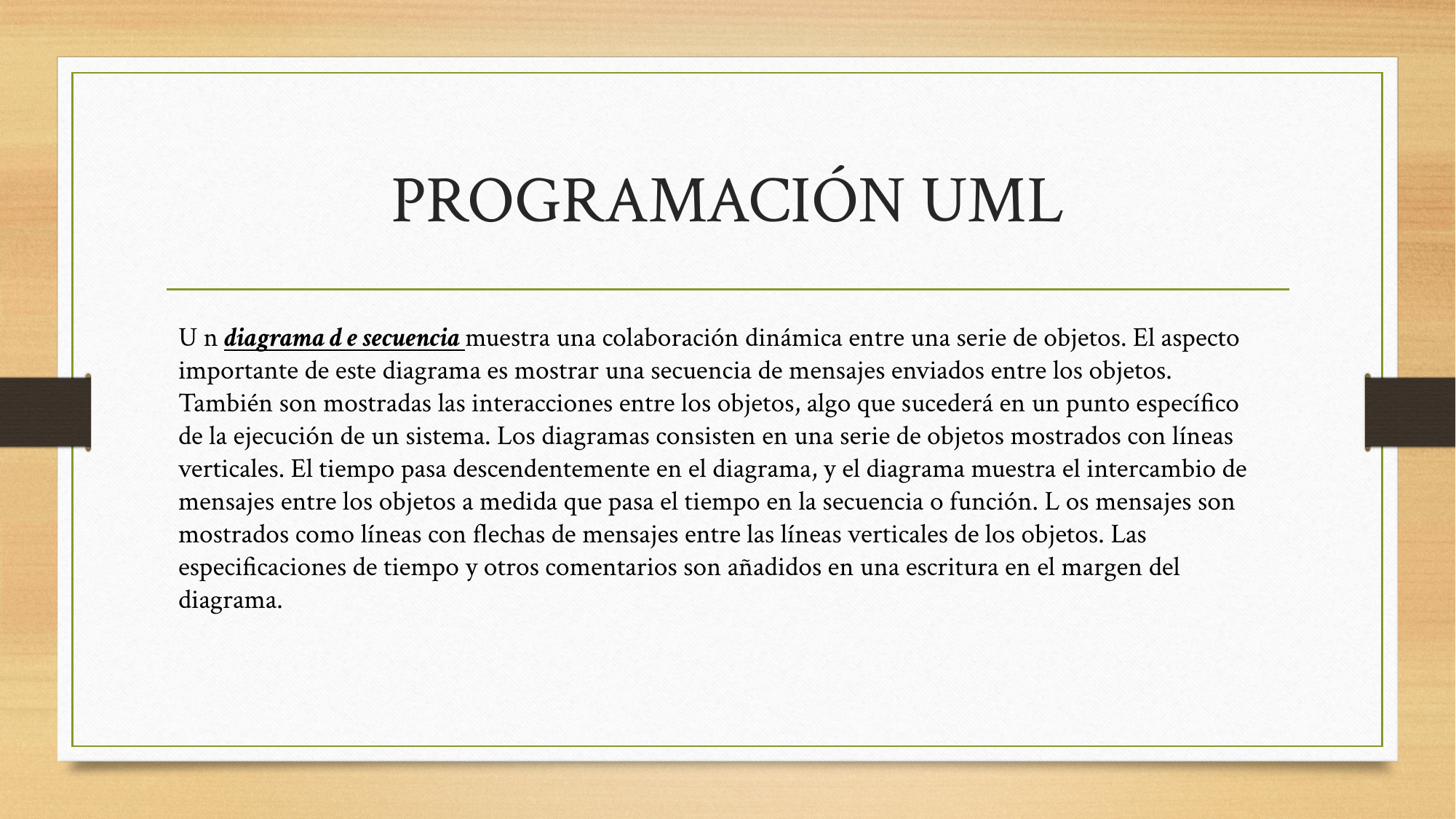

# PROGRAMACIÓN UML
U n diagrama d e secuencia muestra una colaboración dinámica entre una serie de objetos. El aspecto
importante de este diagrama es mostrar una secuencia de mensajes enviados entre los objetos.
También son mostradas las interacciones entre los objetos, algo que sucederá en un punto específico
de la ejecución de un sistema. Los diagramas consisten en una serie de objetos mostrados con líneas
verticales. El tiempo pasa descendentemente en el diagrama, y el diagrama muestra el intercambio de
mensajes entre los objetos a medida que pasa el tiempo en la secuencia o función. L os mensajes son
mostrados como líneas con flechas de mensajes entre las líneas verticales de los objetos. Las
especificaciones de tiempo y otros comentarios son añadidos en una escritura en el margen del
diagrama.